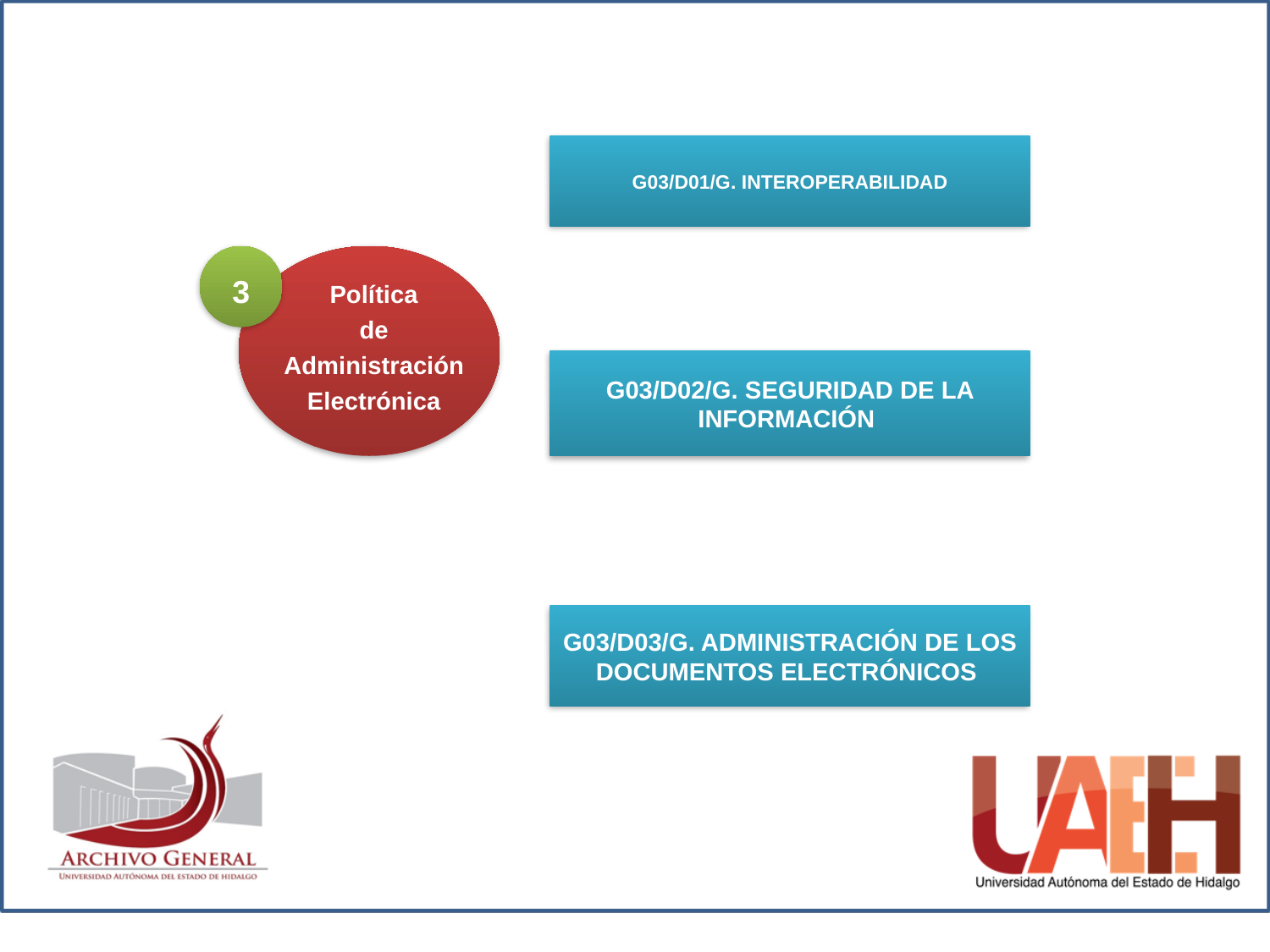

G03/D01/G. INTEROPERABILIDAD

3

Política
de
Administración
Electrónica
G03/D02/G. SEGURIDAD DE LA INFORMACIÓN
G03/D03/G. ADMINISTRACIÓN DE LOS DOCUMENTOS ELECTRÓNICOS